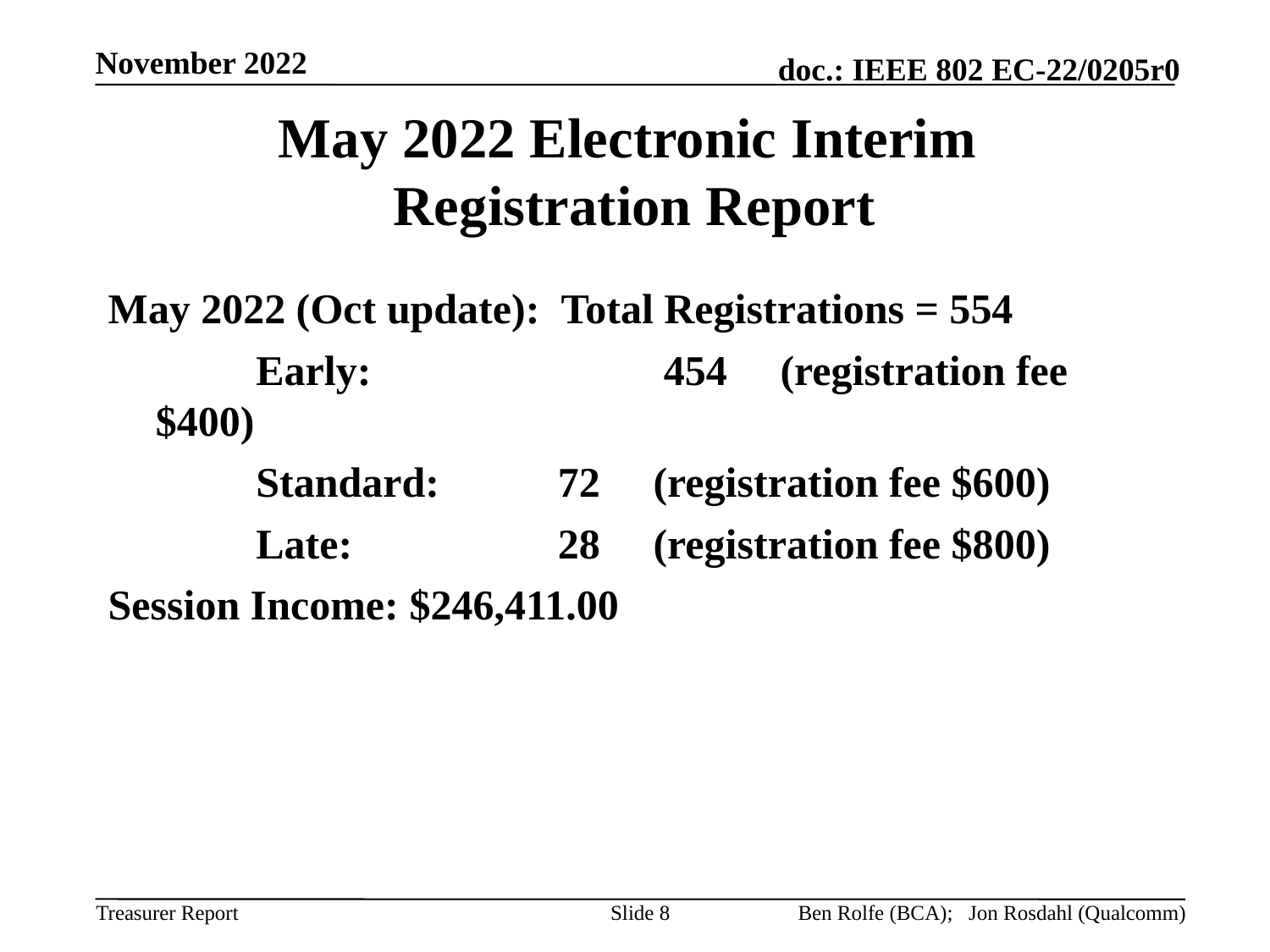

November 2022
# May 2022 Electronic Interim Registration Report
May 2022 (Oct update):  Total Registrations = 554
              Early:    		454     (registration fee $400)
              Standard:  	  72     (registration fee $600)
              Late:  		  28     (registration fee $800)
Session Income: $246,411.00
Slide 8
Ben Rolfe (BCA);   Jon Rosdahl (Qualcomm)